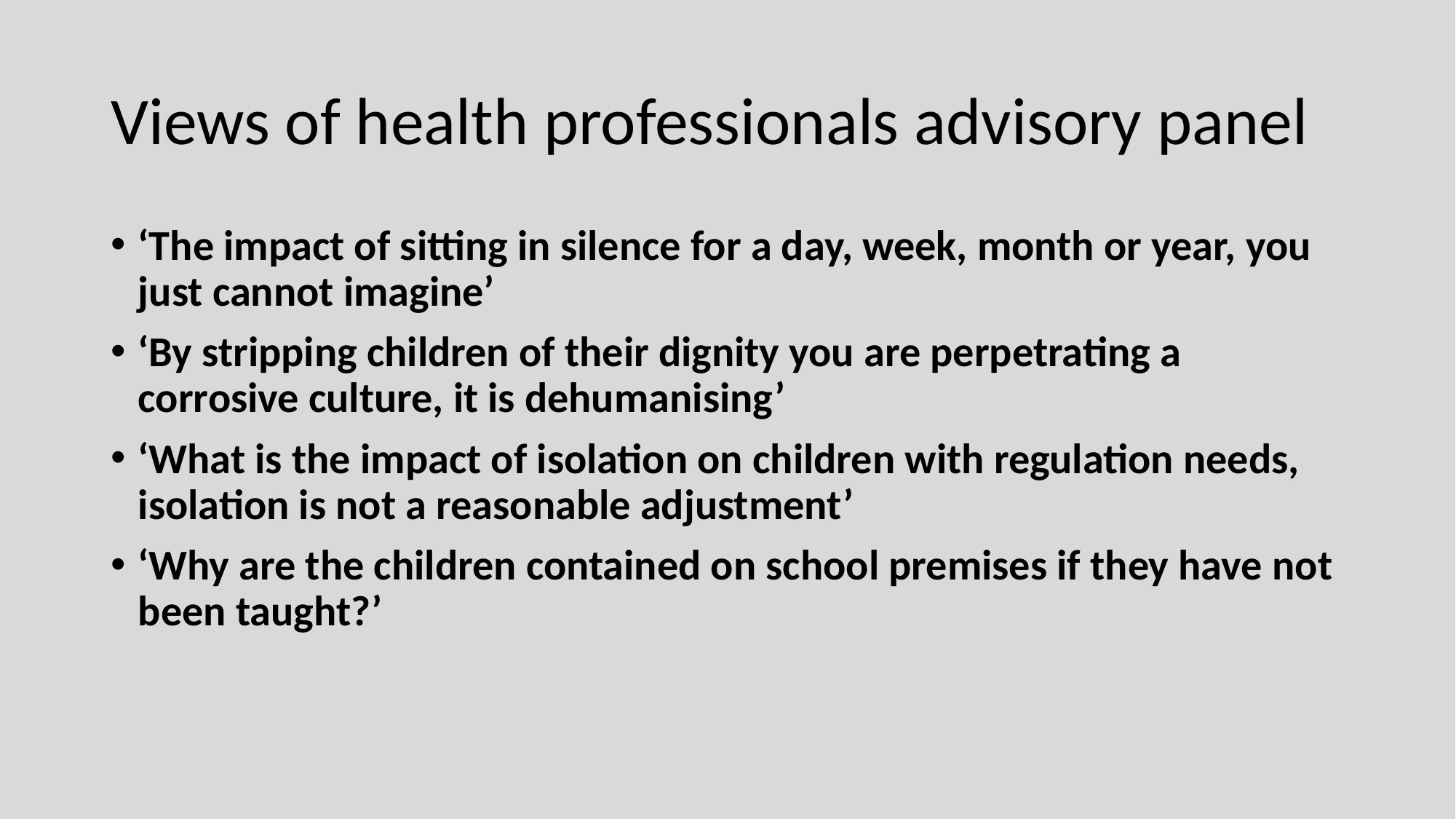

# Views of health professionals advisory panel
‘The impact of sitting in silence for a day, week, month or year, you just cannot imagine’
‘By stripping children of their dignity you are perpetrating a corrosive culture, it is dehumanising’
‘What is the impact of isolation on children with regulation needs, isolation is not a reasonable adjustment’
‘Why are the children contained on school premises if they have not been taught?’